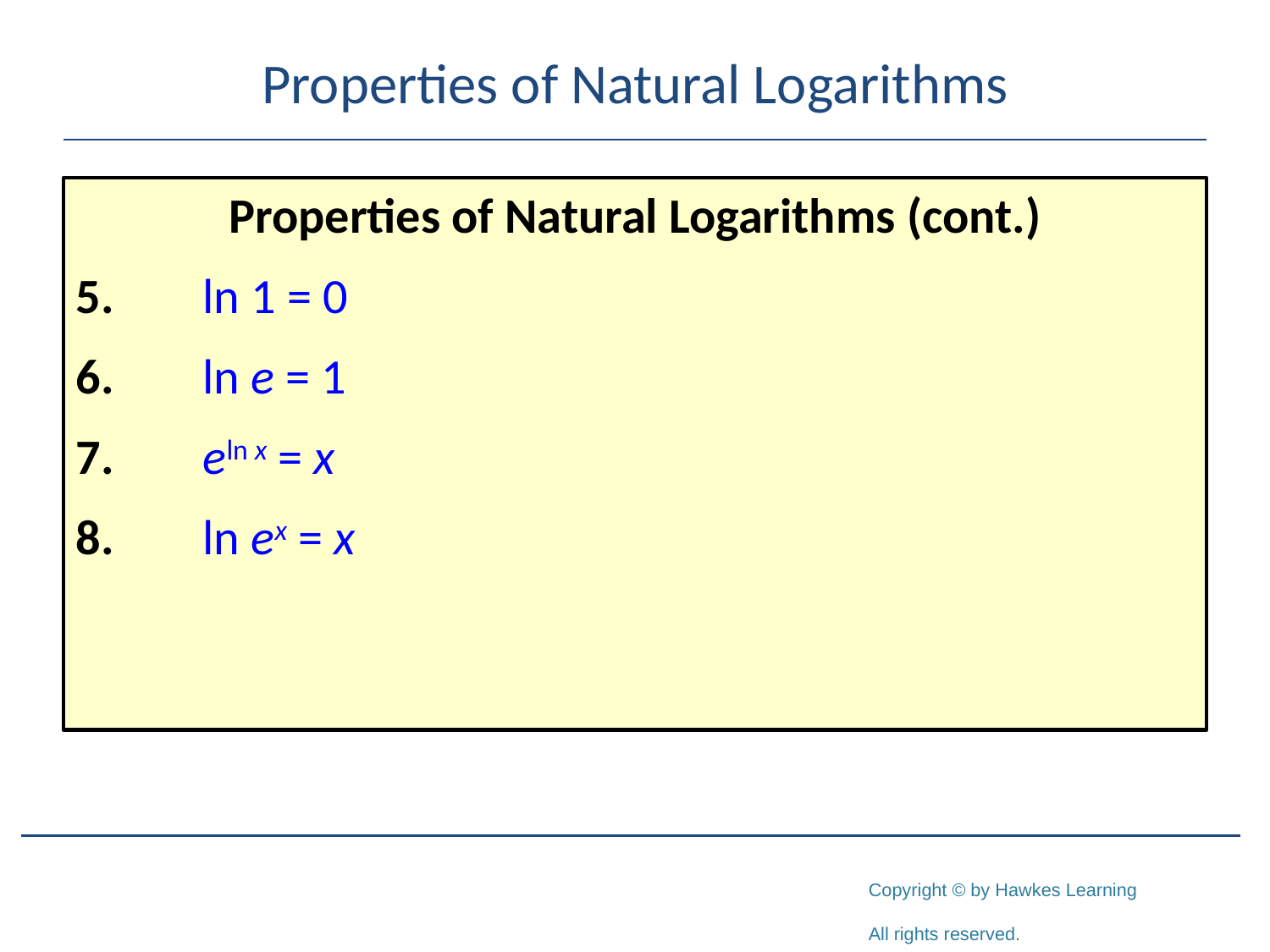

# Properties of Natural Logarithms
Properties of Natural Logarithms (cont.)
5.	ln 1 = 0
6.	ln e = 1
7.	eln x = x
8.	ln ex = x